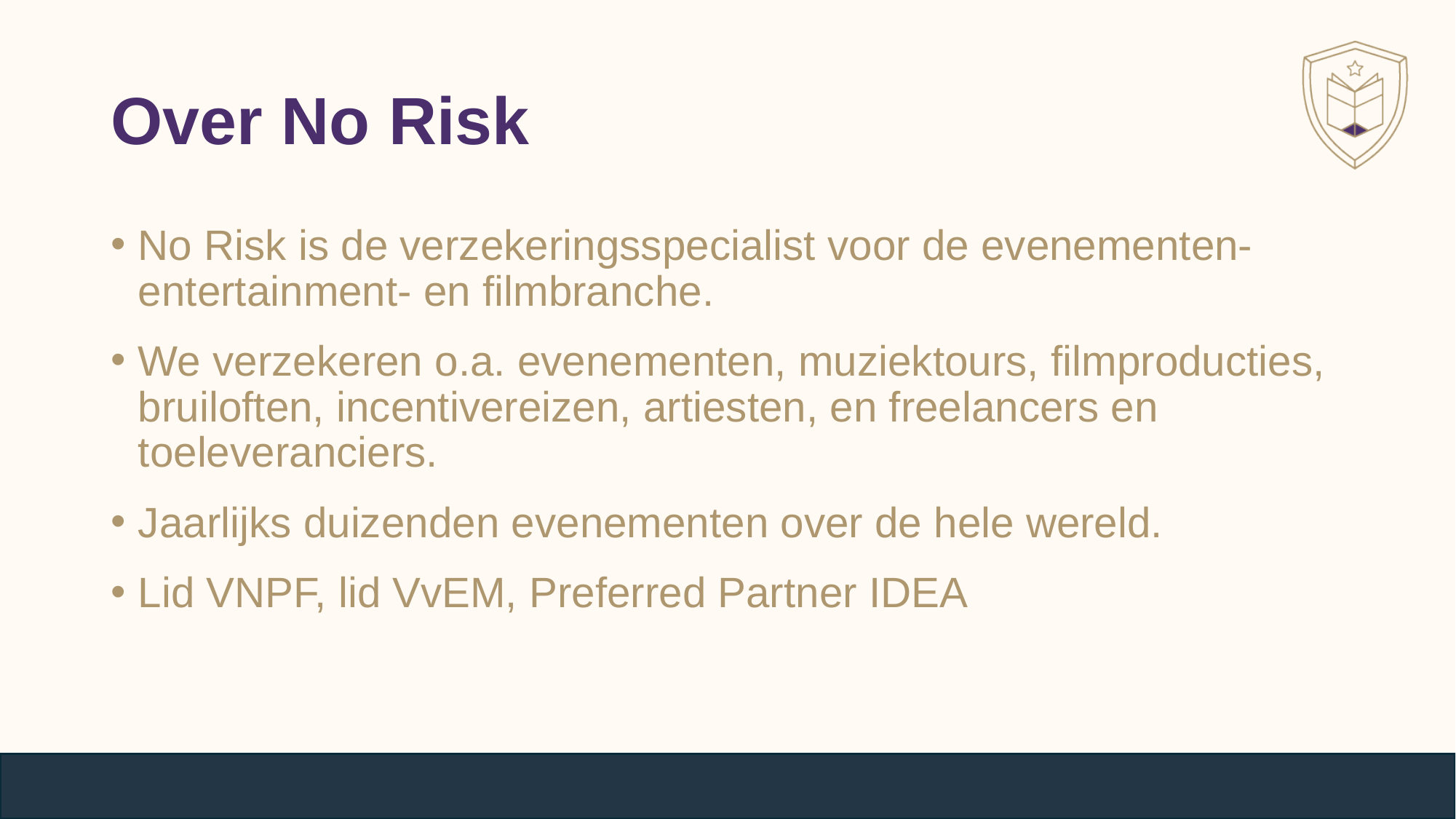

# Over No Risk
No Risk is de verzekeringsspecialist voor de evenementen- entertainment- en filmbranche.​​
We verzekeren o.a. evenementen, muziektours, filmproducties, bruiloften, incentivereizen, artiesten, en freelancers en toeleveranciers.​
Jaarlijks duizenden evenementen over de hele wereld.​​​
Lid VNPF, lid VvEM, Preferred Partner IDEA